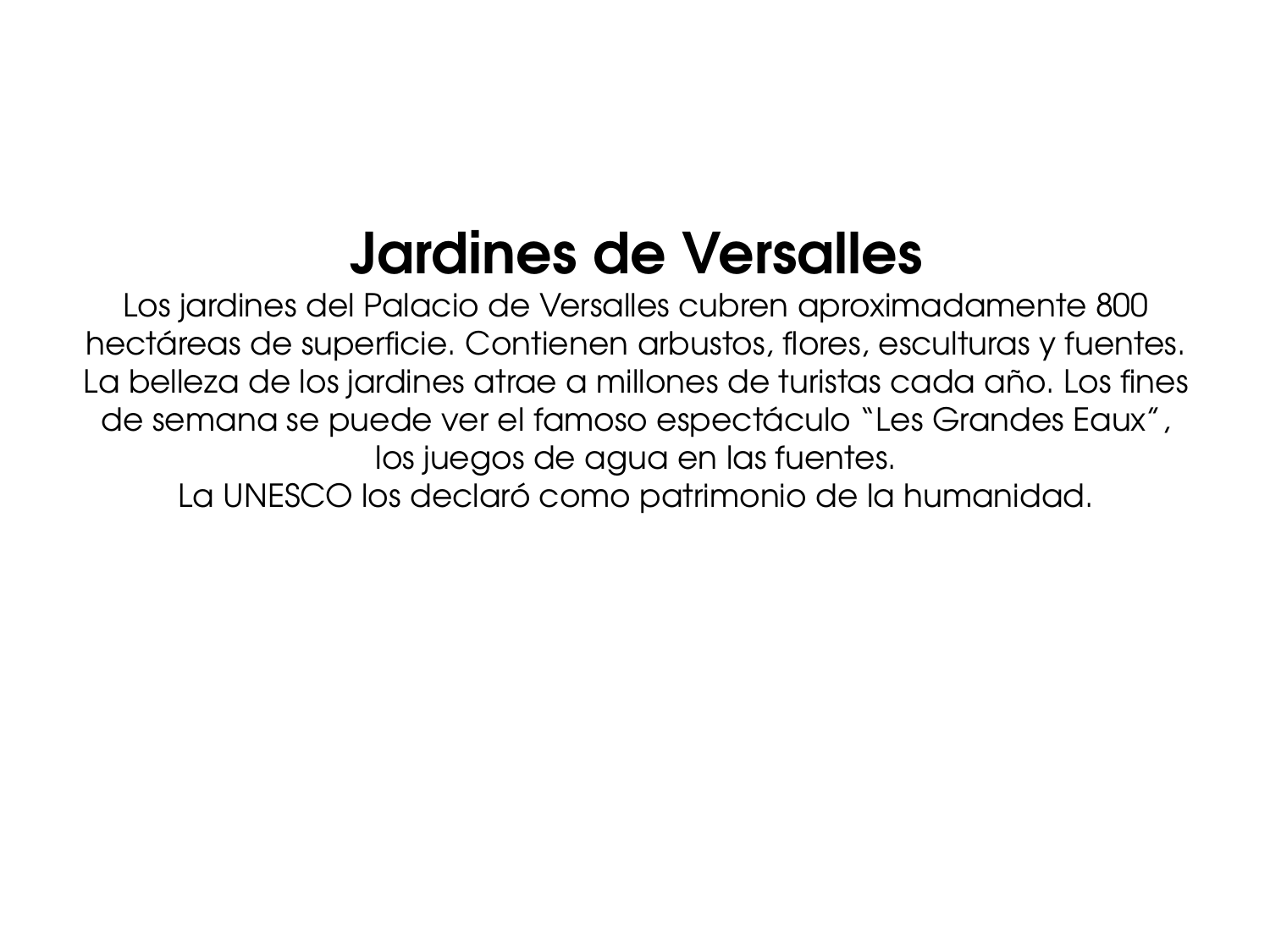

# Jardines de Versalles Los jardines del Palacio de Versalles cubren aproximadamente 800 hectáreas de superficie. Contienen arbustos, flores, esculturas y fuentes. La belleza de los jardines atrae a millones de turistas cada año. Los fines de semana se puede ver el famoso espectáculo “Les Grandes Eaux”, los juegos de agua en las fuentes. La UNESCO los declaró como patrimonio de la humanidad.